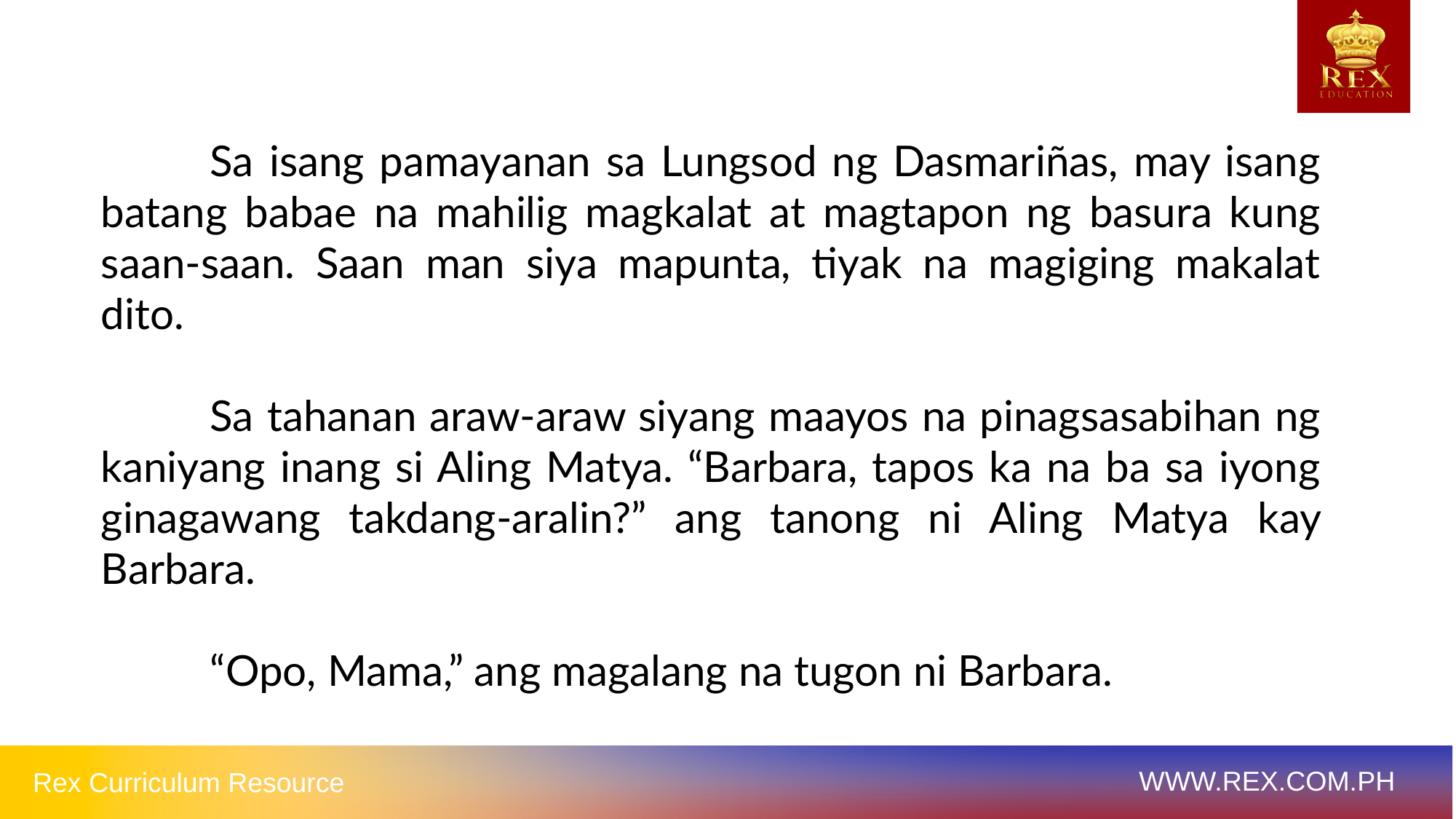

Sa isang pamayanan sa Lungsod ng Dasmariñas, may isang batang babae na mahilig magkalat at magtapon ng basura kung saan-saan. Saan man siya mapunta, tiyak na magiging makalat dito.

	Sa tahanan araw-araw siyang maayos na pinagsasabihan ng kaniyang inang si Aling Matya. “Barbara, tapos ka na ba sa iyong ginagawang takdang-aralin?” ang tanong ni Aling Matya kay Barbara.

	“Opo, Mama,” ang magalang na tugon ni Barbara.